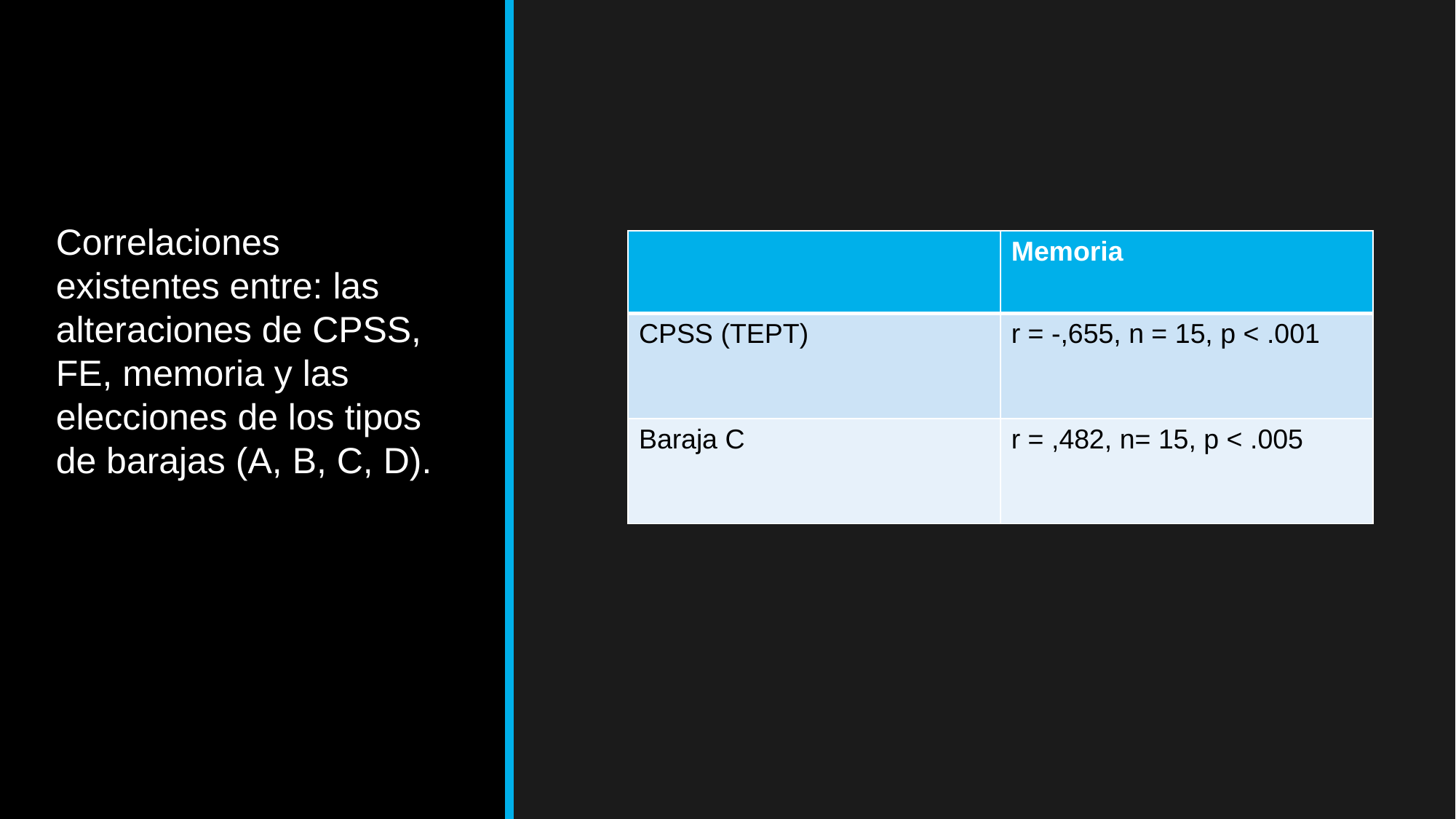

Correlaciones existentes entre: las alteraciones de CPSS, FE, memoria y las elecciones de los tipos de barajas (A, B, C, D).
|  | Memoria |
| --- | --- |
| CPSS (TEPT) | r = -,655, n = 15, p < .001 |
| Baraja C | r = ,482, n= 15, p < .005 |